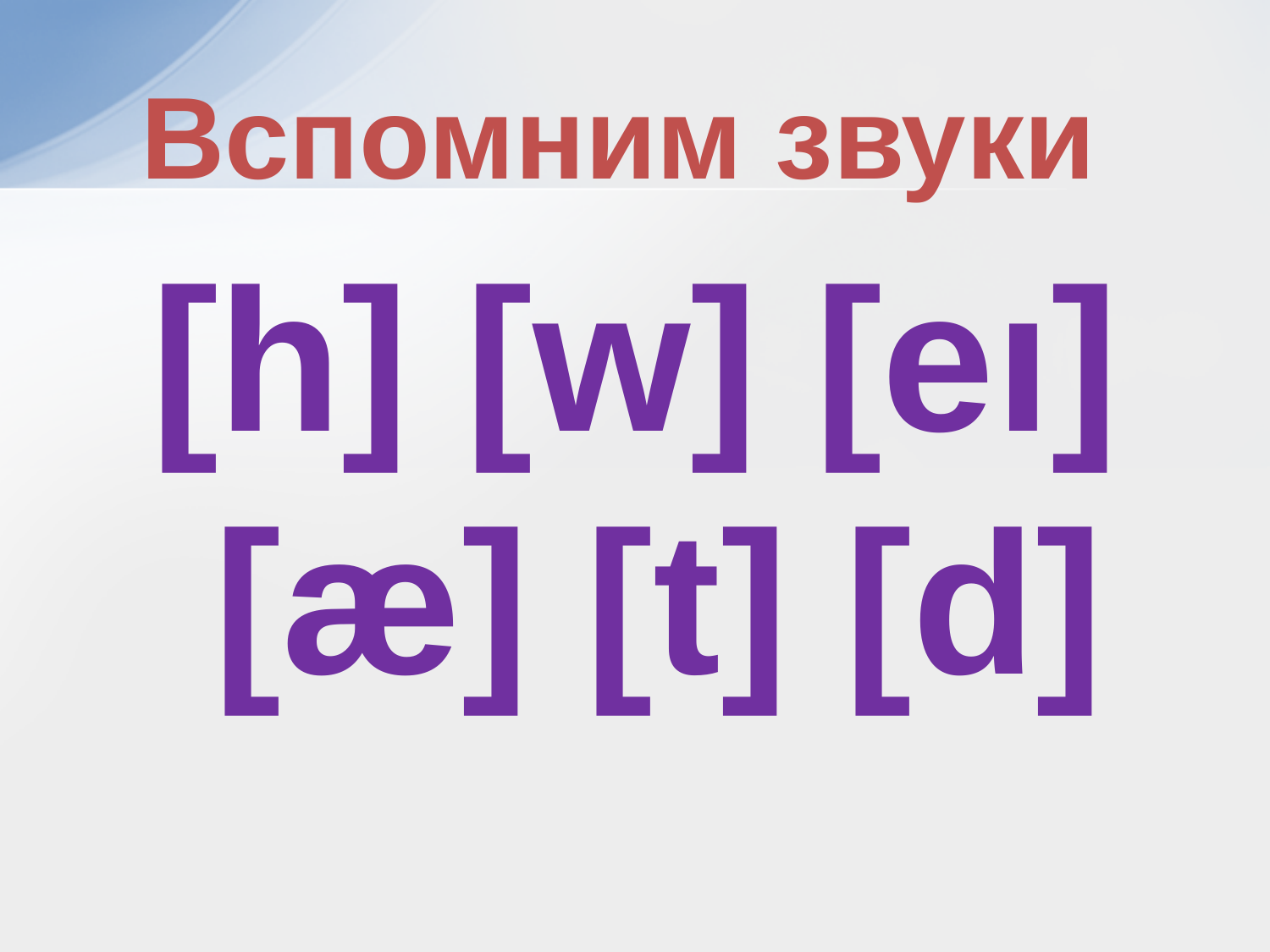

# Вспомним звуки
[h] [w] [eı] [æ] [t] [d]